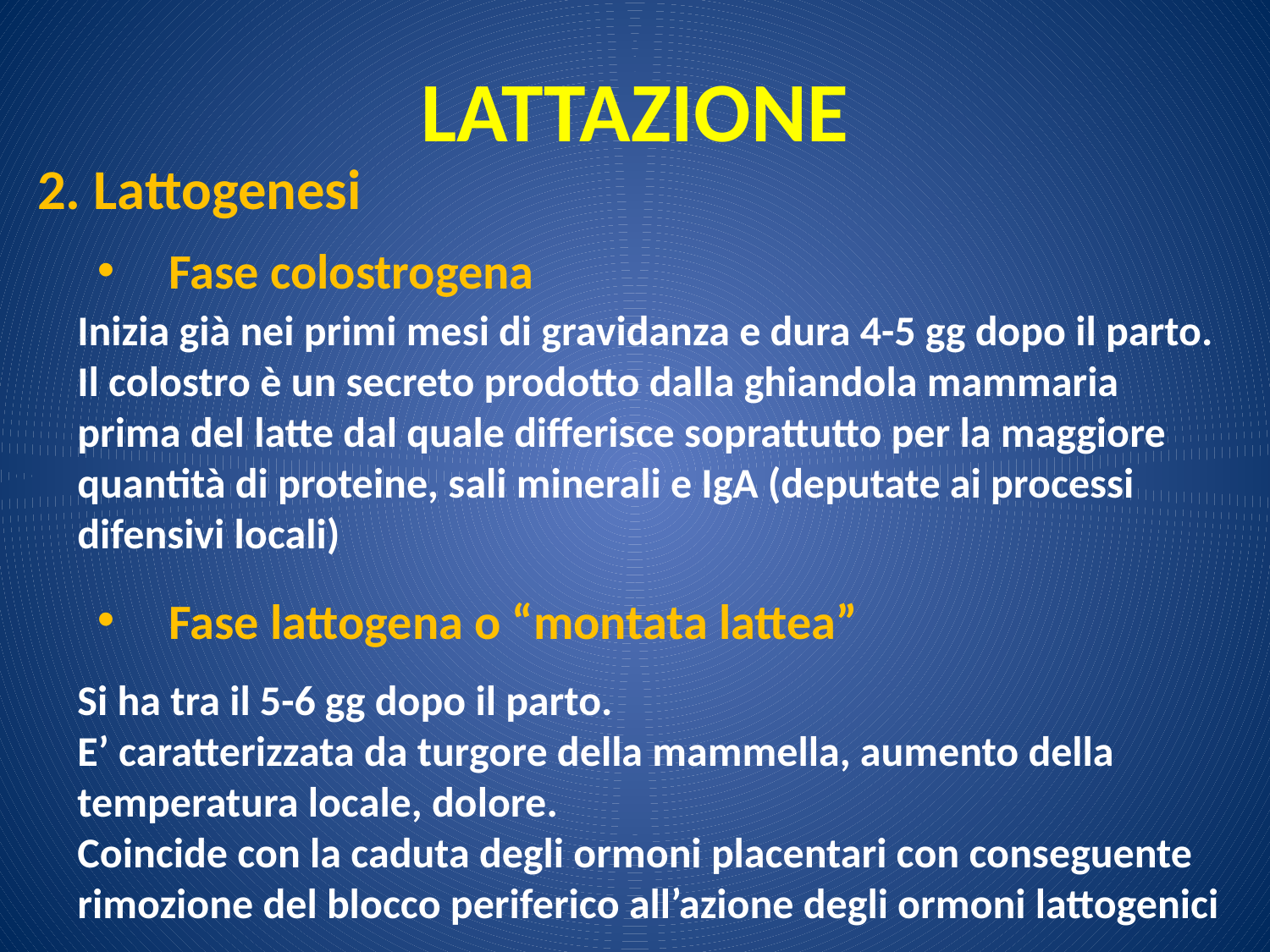

LATTAZIONE
2. Lattogenesi
Fase colostrogena
Inizia già nei primi mesi di gravidanza e dura 4-5 gg dopo il parto.
Il colostro è un secreto prodotto dalla ghiandola mammaria prima del latte dal quale differisce soprattutto per la maggiore quantità di proteine, sali minerali e IgA (deputate ai processi difensivi locali)
Fase lattogena o “montata lattea”
Si ha tra il 5-6 gg dopo il parto.
E’ caratterizzata da turgore della mammella, aumento della temperatura locale, dolore.
Coincide con la caduta degli ormoni placentari con conseguente rimozione del blocco periferico all’azione degli ormoni lattogenici